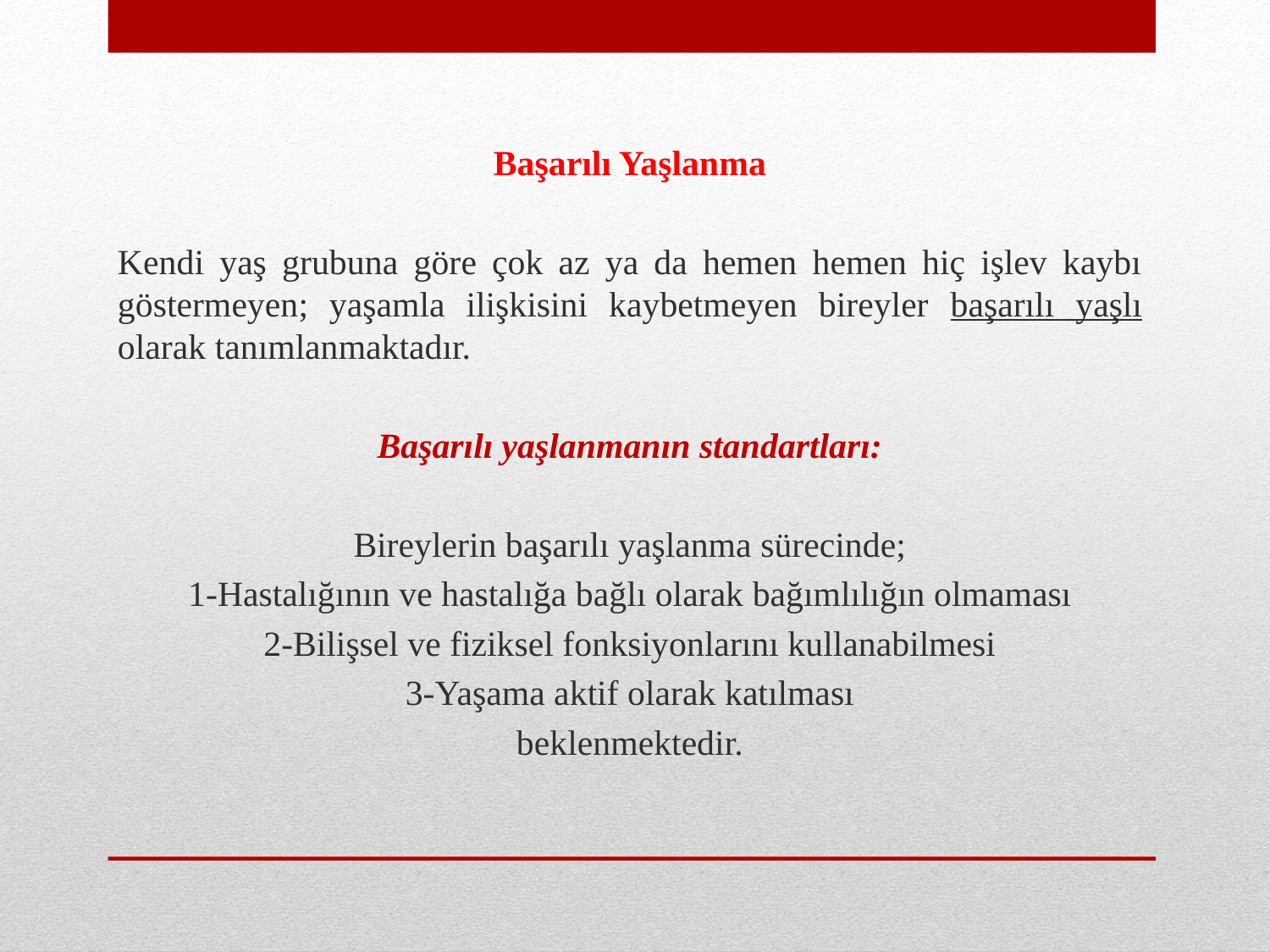

Başarılı Yaşlanma

Kendi yaş grubuna göre çok az ya da hemen hemen hiç işlev kaybı göstermeyen; yaşamla ilişkisini kaybetmeyen bireyler başarılı yaşlı olarak tanımlanmaktadır.

Başarılı yaşlanmanın standartları:

Bireylerin başarılı yaşlanma sürecinde;
1-Hastalığının ve hastalığa bağlı olarak bağımlılığın olmaması
2-Bilişsel ve fiziksel fonksiyonlarını kullanabilmesi
3-Yaşama aktif olarak katılması
beklenmektedir.